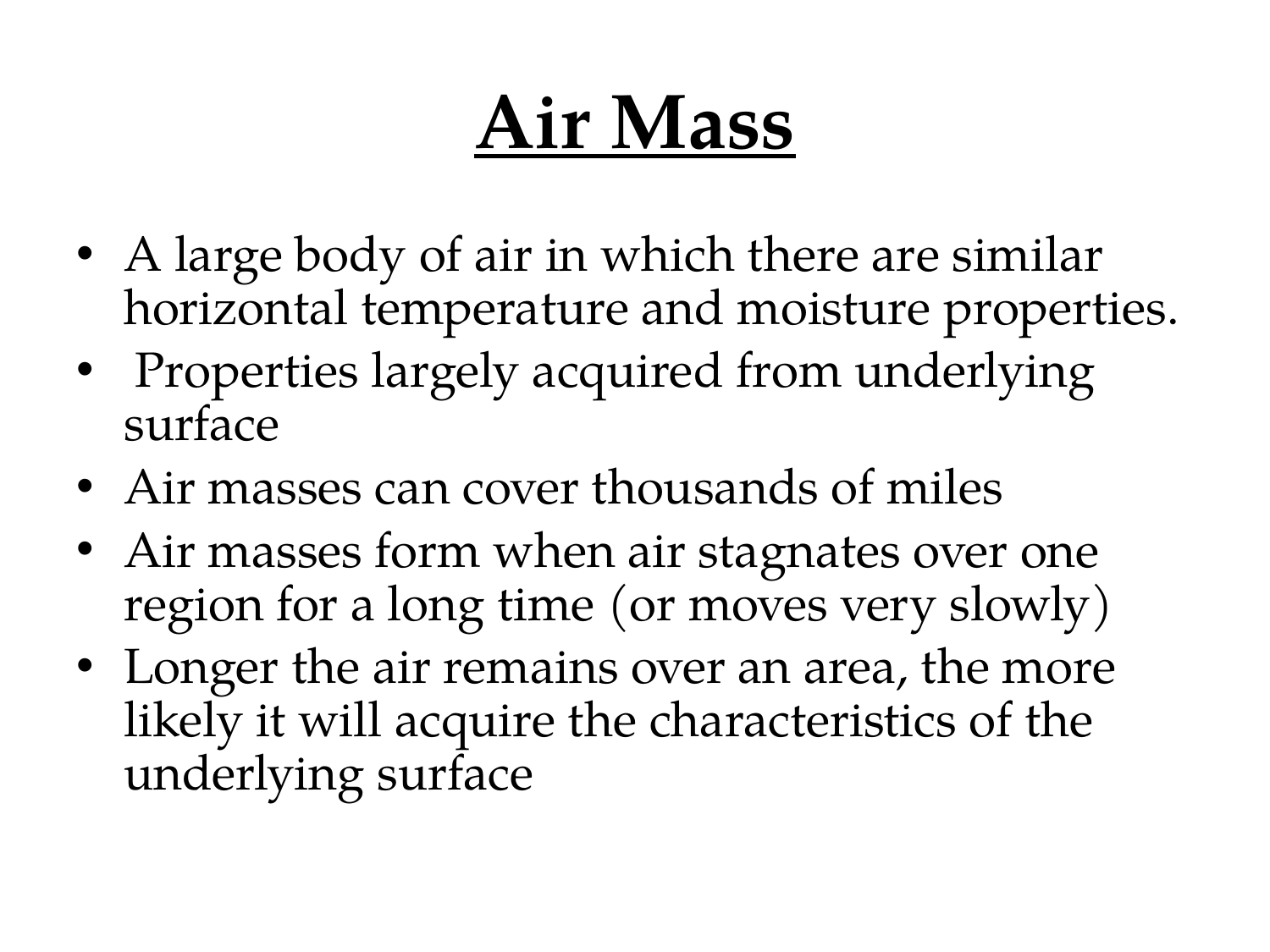

# Air Mass
A large body of air in which there are similar horizontal temperature and moisture properties.
 Properties largely acquired from underlying surface
Air masses can cover thousands of miles
Air masses form when air stagnates over one region for a long time (or moves very slowly)
Longer the air remains over an area, the more likely it will acquire the characteristics of the underlying surface